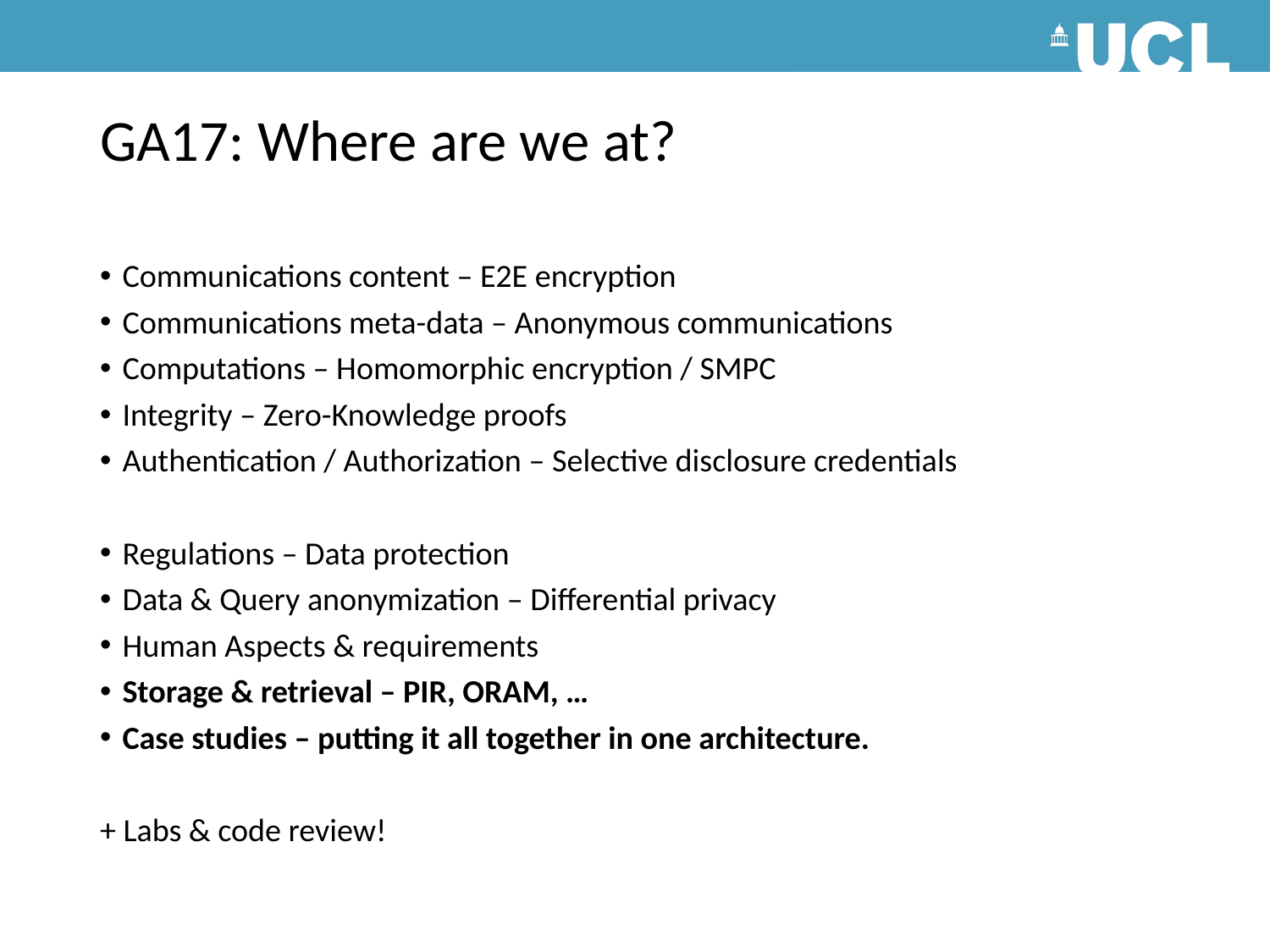

# GA17: Where are we at?
Communications content – E2E encryption
Communications meta-data – Anonymous communications
Computations – Homomorphic encryption / SMPC
Integrity – Zero-Knowledge proofs
Authentication / Authorization – Selective disclosure credentials

Regulations – Data protection
Data & Query anonymization – Differential privacy
Human Aspects & requirements
Storage & retrieval – PIR, ORAM, …
Case studies – putting it all together in one architecture.

+ Labs & code review!